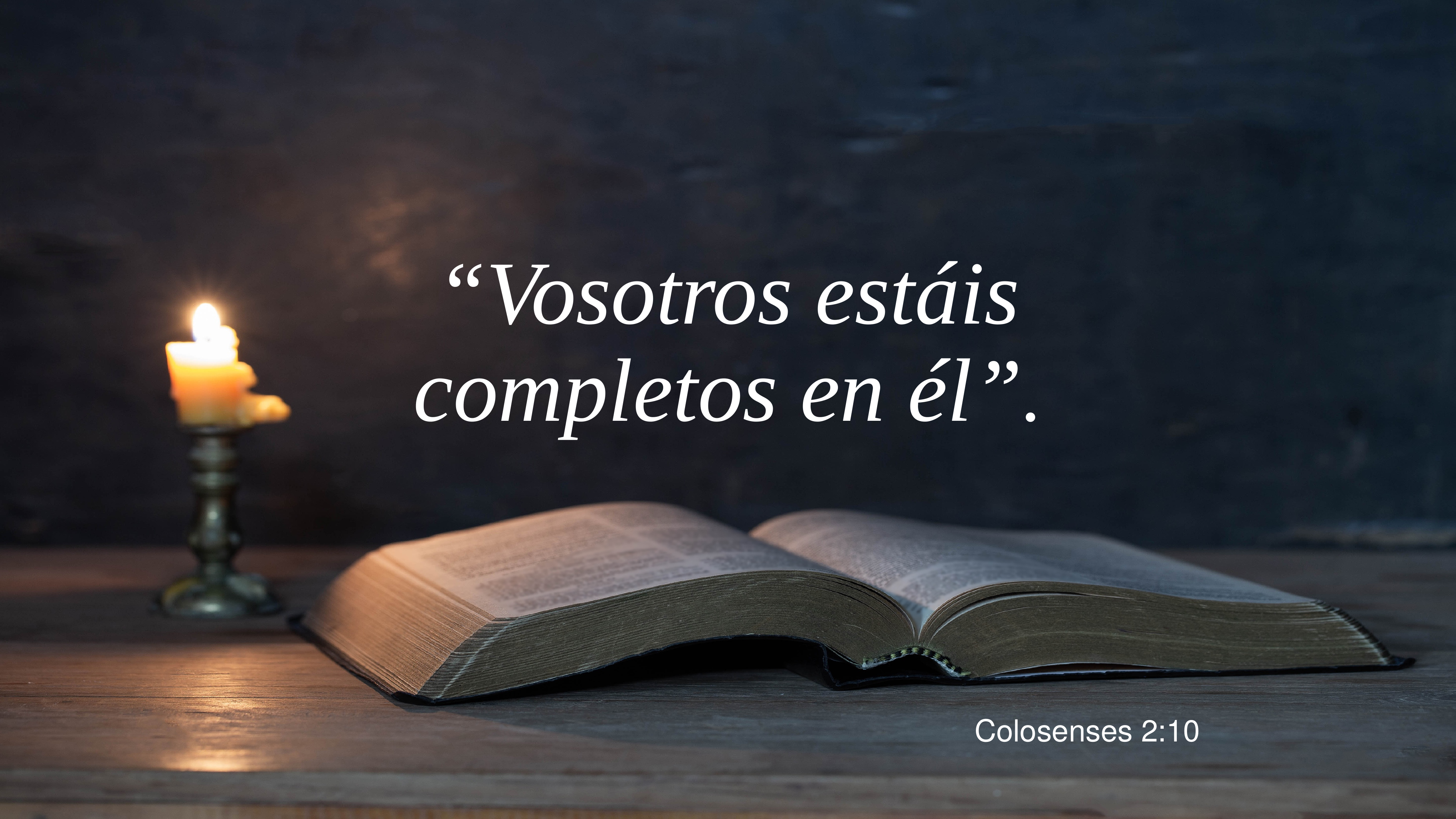

“Vosotros estáis completos en él”.
Colosenses 2:10